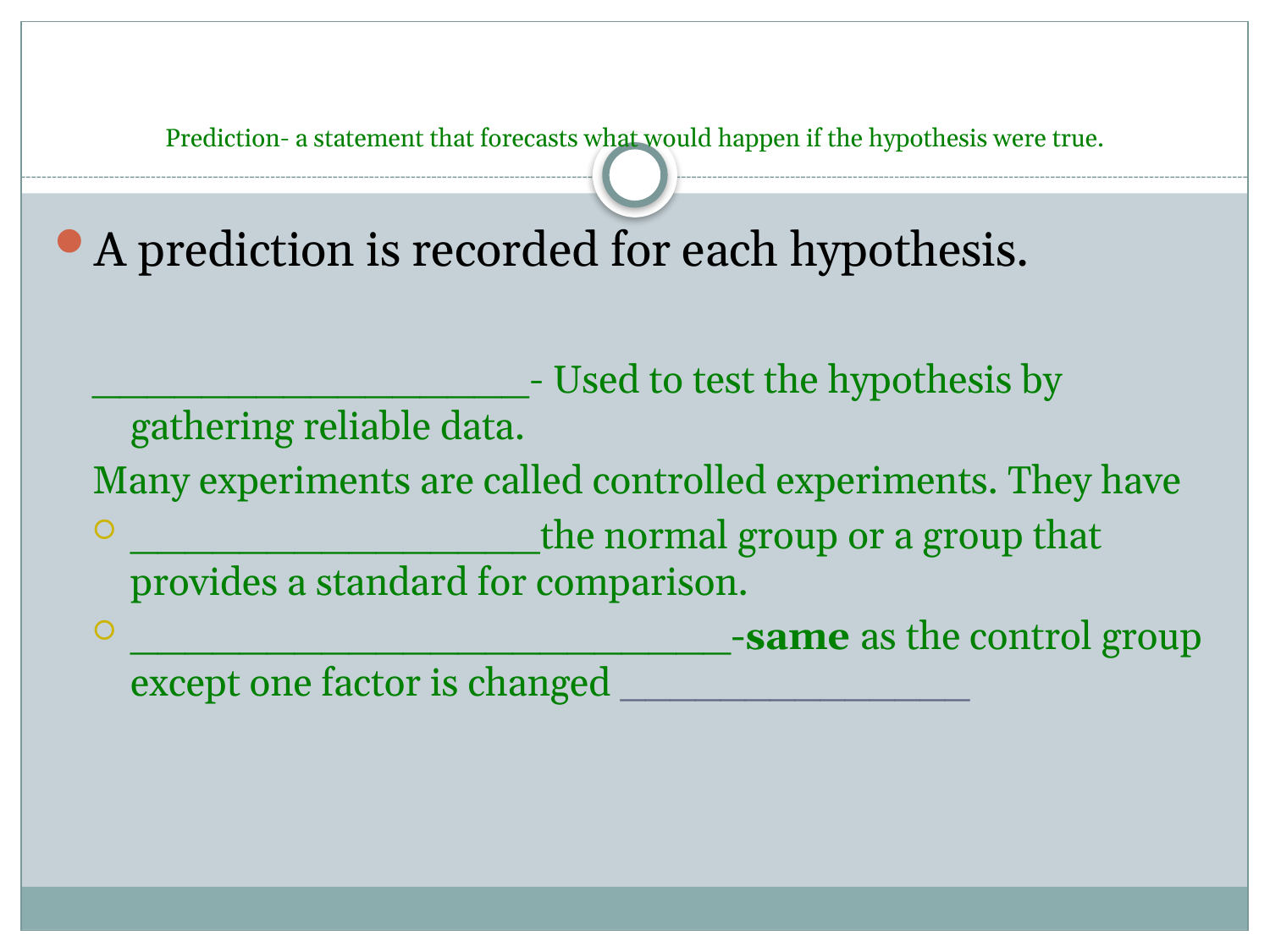

# Prediction- a statement that forecasts what would happen if the hypothesis were true.
A prediction is recorded for each hypothesis.

________________- Used to test the hypothesis by gathering reliable data.
Many experiments are called controlled experiments. They have
_______________the normal group or a group that provides a standard for comparison.
______________________-same as the control group except one factor is changed ______________